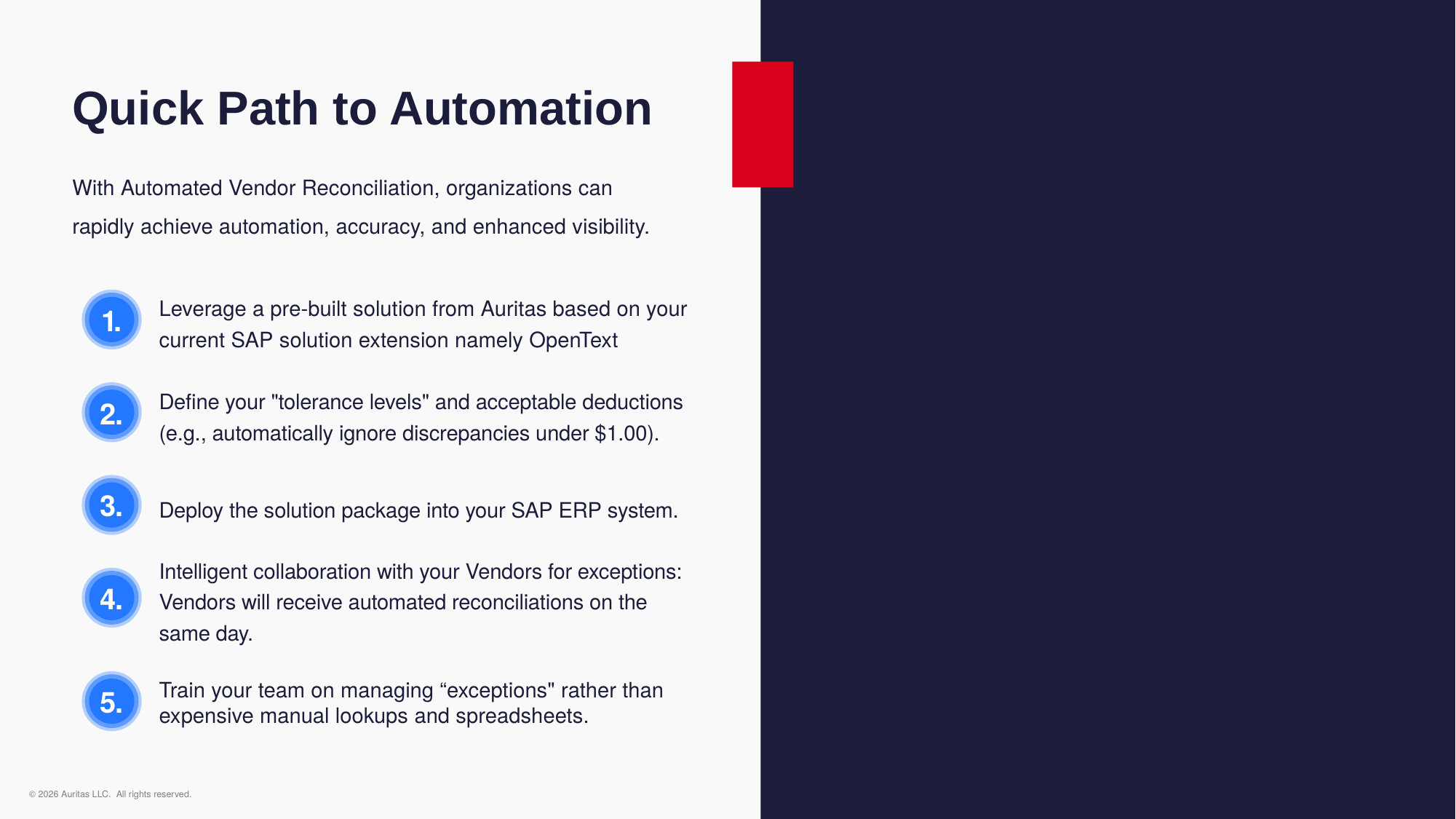

Quick Path to Automation
With Automated Vendor Reconciliation, organizations can rapidly achieve automation, accuracy, and enhanced visibility.

Leverage a pre-built solution from Auritas based on your current SAP solution extension namely OpenText
1.

Define your "tolerance levels" and acceptable deductions (e.g., automatically ignore discrepancies under $1.00).
2.

3.
Deploy the solution package into your SAP ERP system.
Intelligent collaboration with your Vendors for exceptions: Vendors will receive automated reconciliations on the same day.

4.

Train your team on managing “exceptions" rather than expensive manual lookups and spreadsheets.
5.